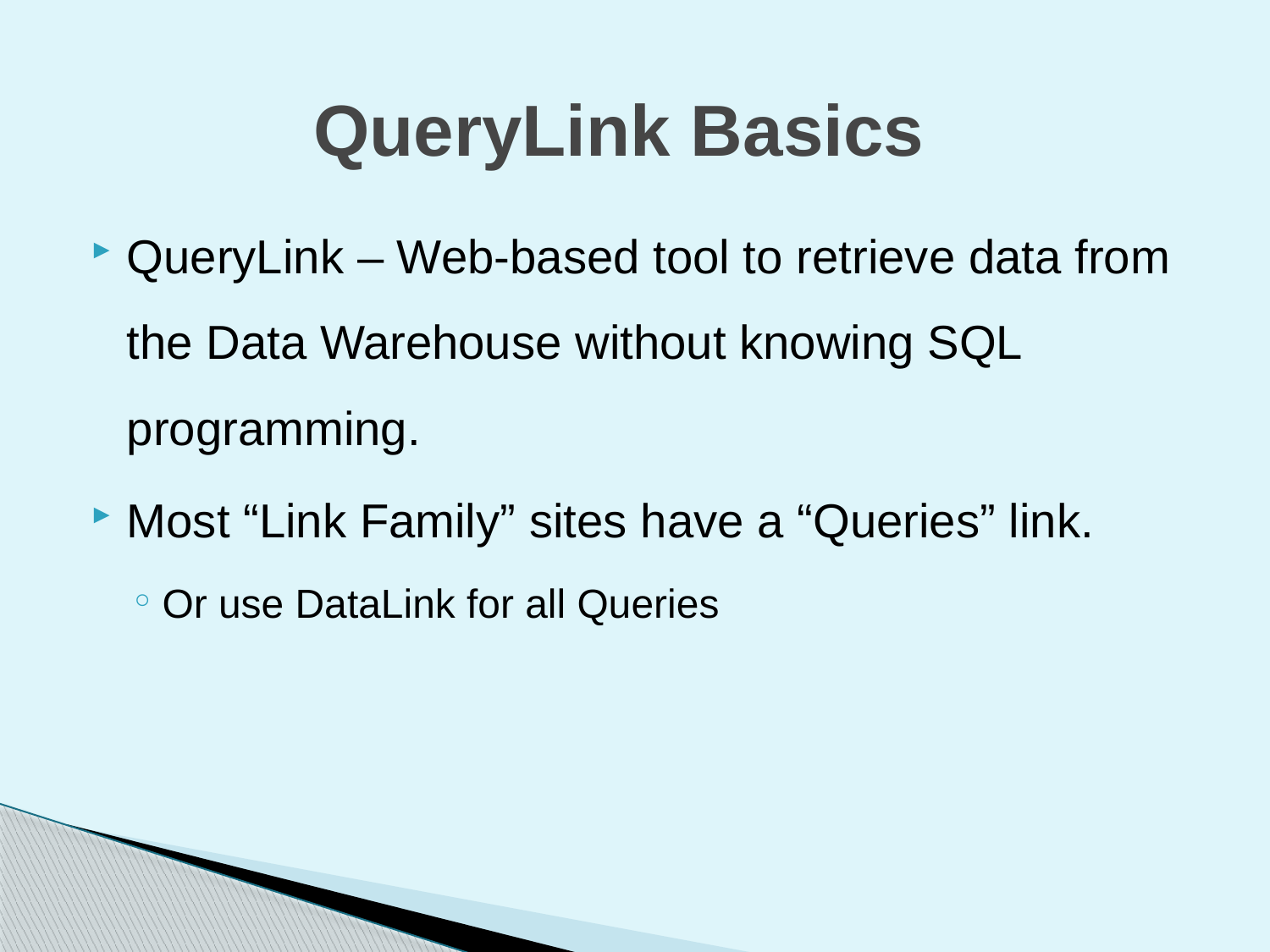

QueryLink Basics
QueryLink – Web-based tool to retrieve data from the Data Warehouse without knowing SQL programming.
Most “Link Family” sites have a “Queries” link.
Or use DataLink for all Queries